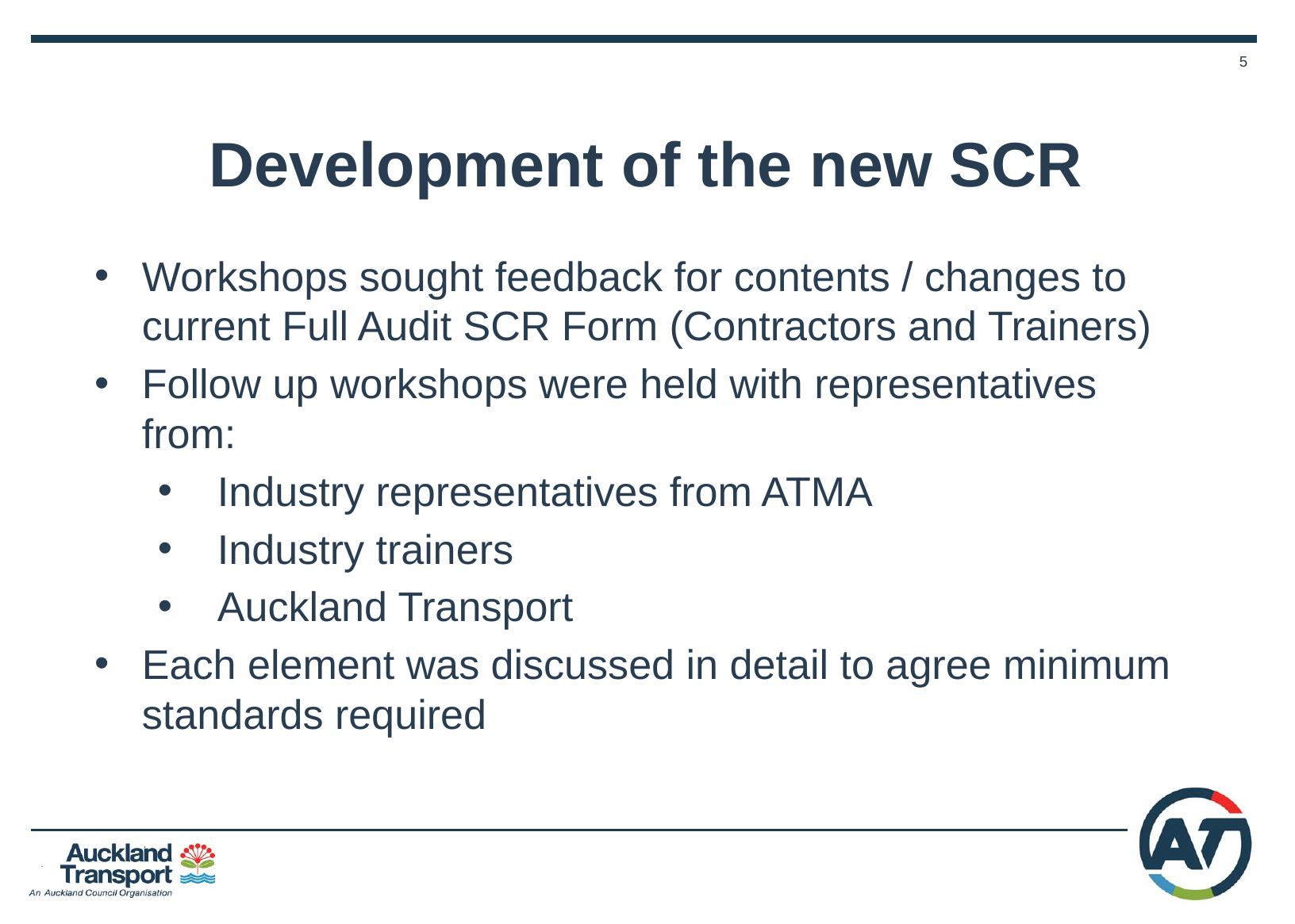

# Development of the new SCR
Workshops sought feedback for contents / changes to current Full Audit SCR Form (Contractors and Trainers)
Follow up workshops were held with representatives from:
Industry representatives from ATMA
Industry trainers
Auckland Transport
Each element was discussed in detail to agree minimum standards required